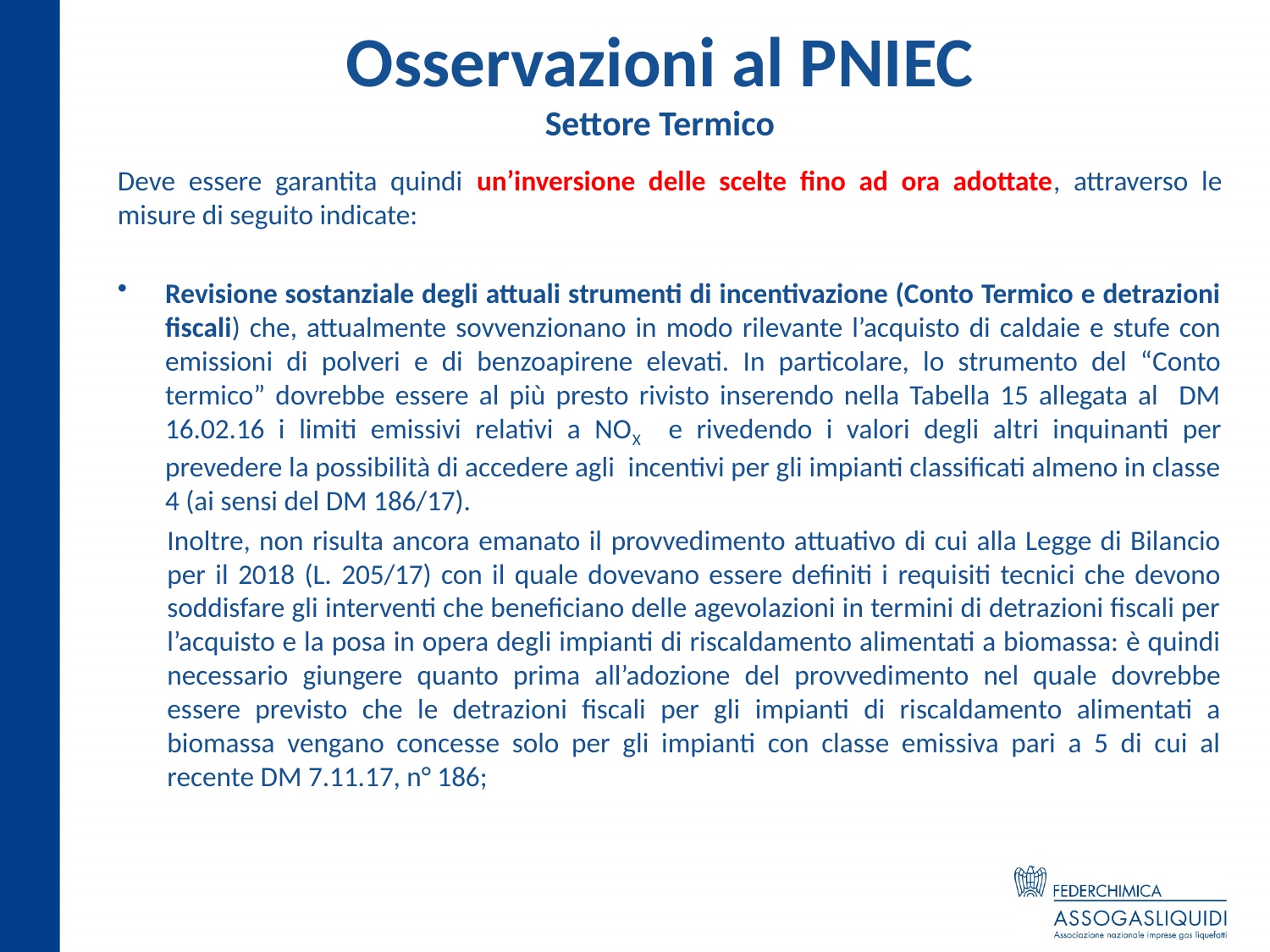

# Osservazioni al PNIEC Settore Termico
Deve essere garantita quindi un’inversione delle scelte fino ad ora adottate, attraverso le misure di seguito indicate:

Revisione sostanziale degli attuali strumenti di incentivazione (Conto Termico e detrazioni fiscali) che, attualmente sovvenzionano in modo rilevante l’acquisto di caldaie e stufe con emissioni di polveri e di benzoapirene elevati. In particolare, lo strumento del “Conto termico” dovrebbe essere al più presto rivisto inserendo nella Tabella 15 allegata al  DM 16.02.16 i limiti emissivi relativi a NOX  e rivedendo i valori degli altri inquinanti per prevedere la possibilità di accedere agli  incentivi per gli impianti classificati almeno in classe 4 (ai sensi del DM 186/17).
Inoltre, non risulta ancora emanato il provvedimento attuativo di cui alla Legge di Bilancio per il 2018 (L. 205/17) con il quale dovevano essere definiti i requisiti tecnici che devono soddisfare gli interventi che beneficiano delle agevolazioni in termini di detrazioni fiscali per l’acquisto e la posa in opera degli impianti di riscaldamento alimentati a biomassa: è quindi necessario giungere quanto prima all’adozione del provvedimento nel quale dovrebbe essere previsto che le detrazioni fiscali per gli impianti di riscaldamento alimentati a biomassa vengano concesse solo per gli impianti con classe emissiva pari a 5 di cui al recente DM 7.11.17, n° 186;